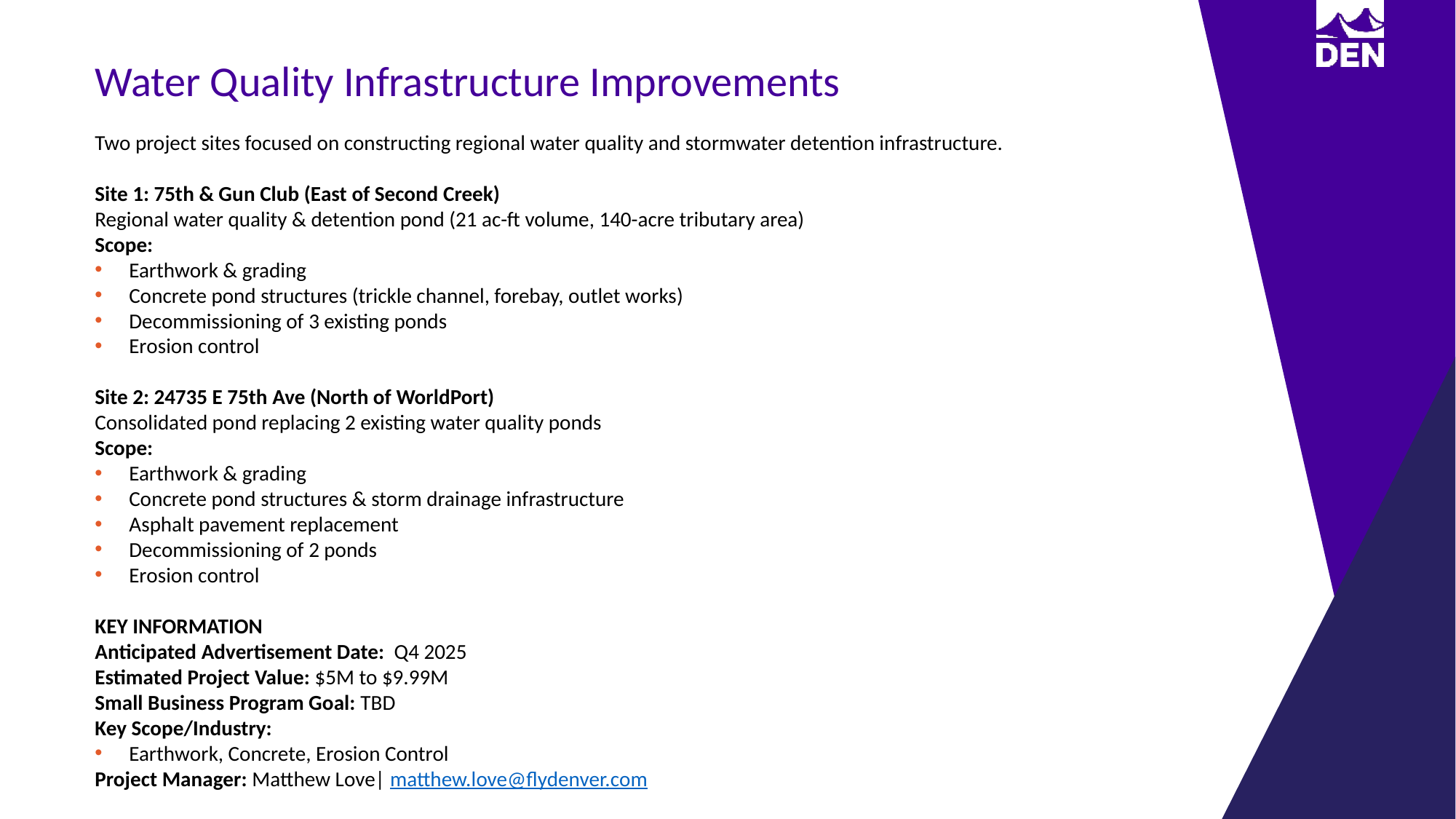

Water Quality Infrastructure Improvements
Two project sites focused on constructing regional water quality and stormwater detention infrastructure.

Site 1: 75th & Gun Club (East of Second Creek)
Regional water quality & detention pond (21 ac-ft volume, 140-acre tributary area)
Scope:
Earthwork & grading
Concrete pond structures (trickle channel, forebay, outlet works)
Decommissioning of 3 existing ponds
Erosion control

Site 2: 24735 E 75th Ave (North of WorldPort)
Consolidated pond replacing 2 existing water quality ponds
Scope:
Earthwork & grading
Concrete pond structures & storm drainage infrastructure
Asphalt pavement replacement
Decommissioning of 2 ponds
Erosion control

KEY INFORMATION
Anticipated Advertisement Date:  Q4 2025
Estimated Project Value: $5M to $9.99M
Small Business Program Goal: TBD
Key Scope/Industry:
Earthwork, Concrete, Erosion Control
Project Manager: Matthew Love| matthew.love@flydenver.com